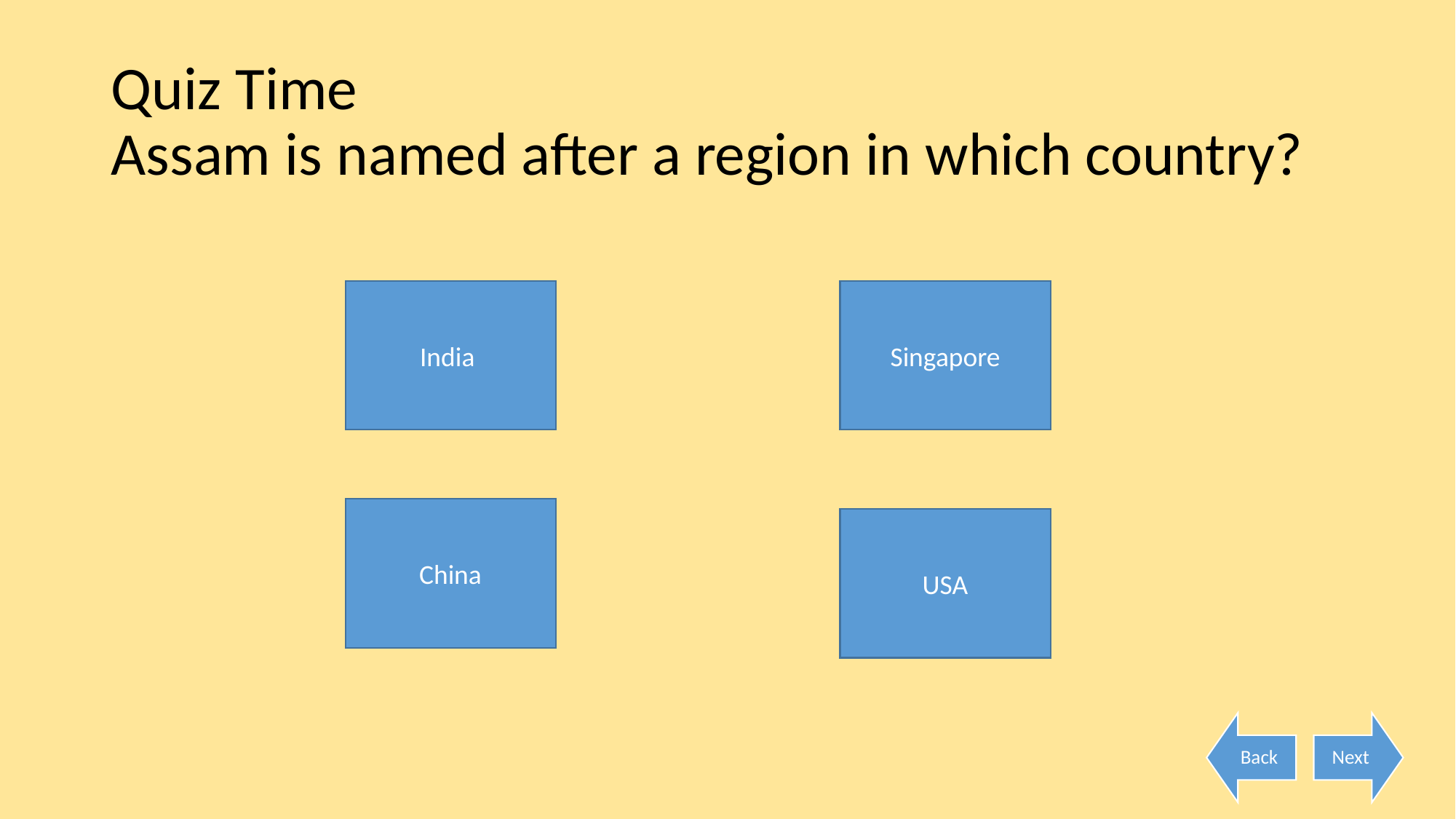

# Quiz Time Assam is named after a region in which country?
India
Singapore
China
USA
Back
Next